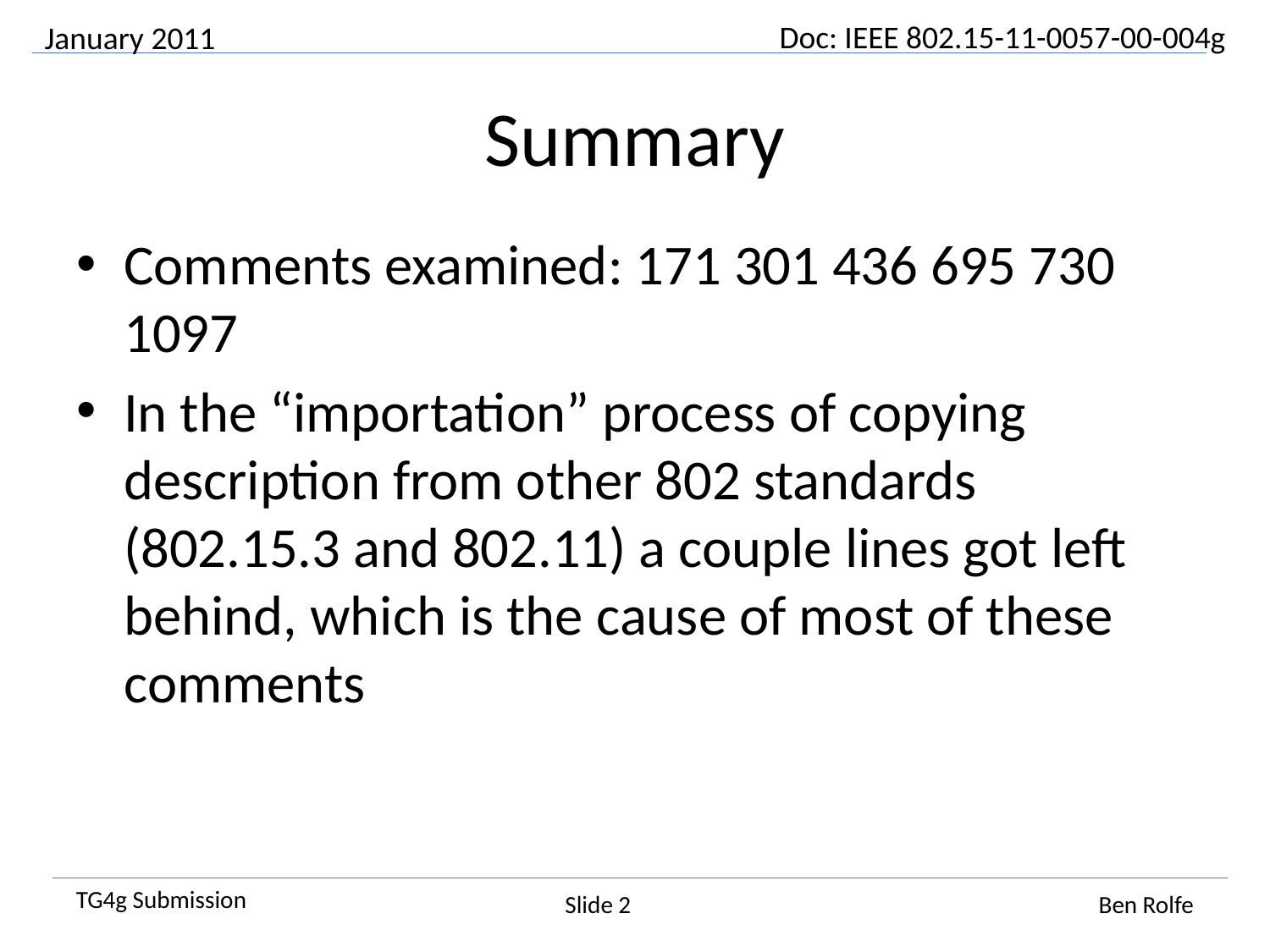

January 2011
# Summary
Comments examined: 171 301 436 695 730 1097
In the “importation” process of copying description from other 802 standards (802.15.3 and 802.11) a couple lines got left behind, which is the cause of most of these comments

Slide 2
Ben Rolfe